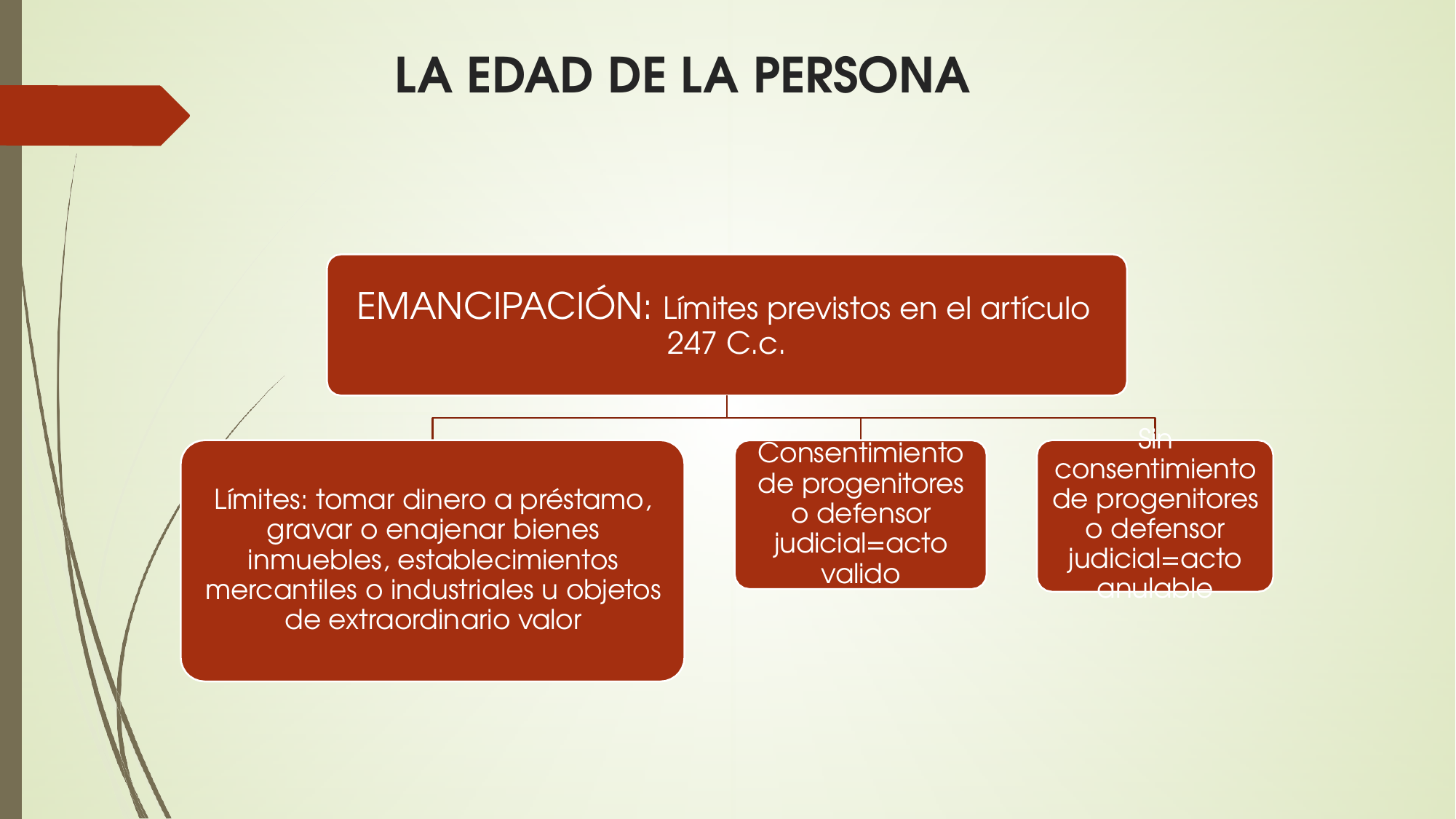

# LA EDAD DE LA PERSONA

EMANCIPACIÓN: Límites previstos en el artículo 247 C.c.

Sin consentimiento de progenitores o defensor judicial=acto anulable
Consentimiento de progenitores o defensor judicial=acto valido
Límites: tomar dinero a préstamo, gravar o enajenar bienes inmuebles, establecimientos mercantiles o industriales u objetos de extraordinario valor